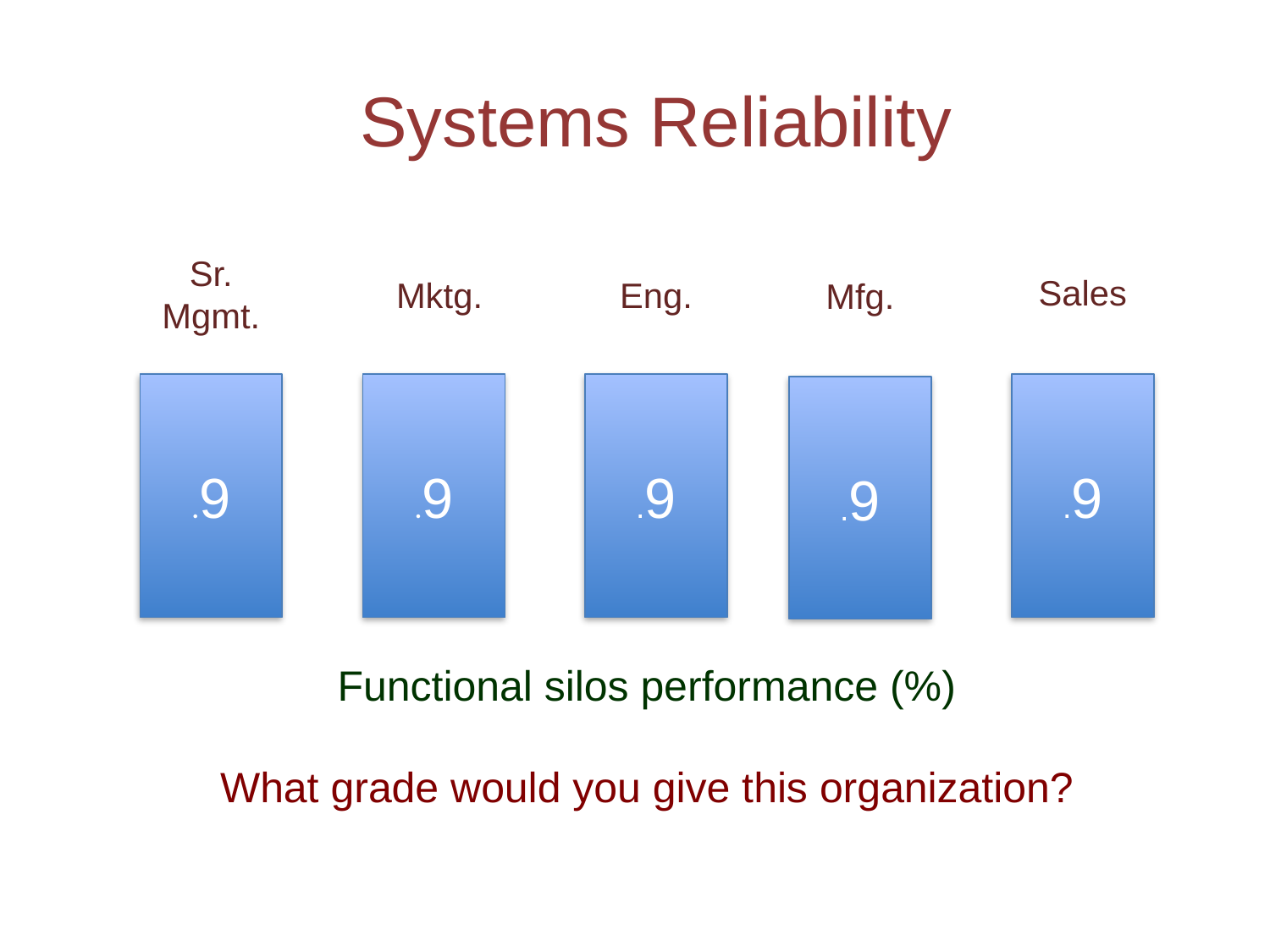

Systems Reliability
Sales
Sr. Mgmt.
Mktg.
Eng.
Mfg.
.9
.9
.9
.9
.9
Functional silos performance (%)

What grade would you give this organization?